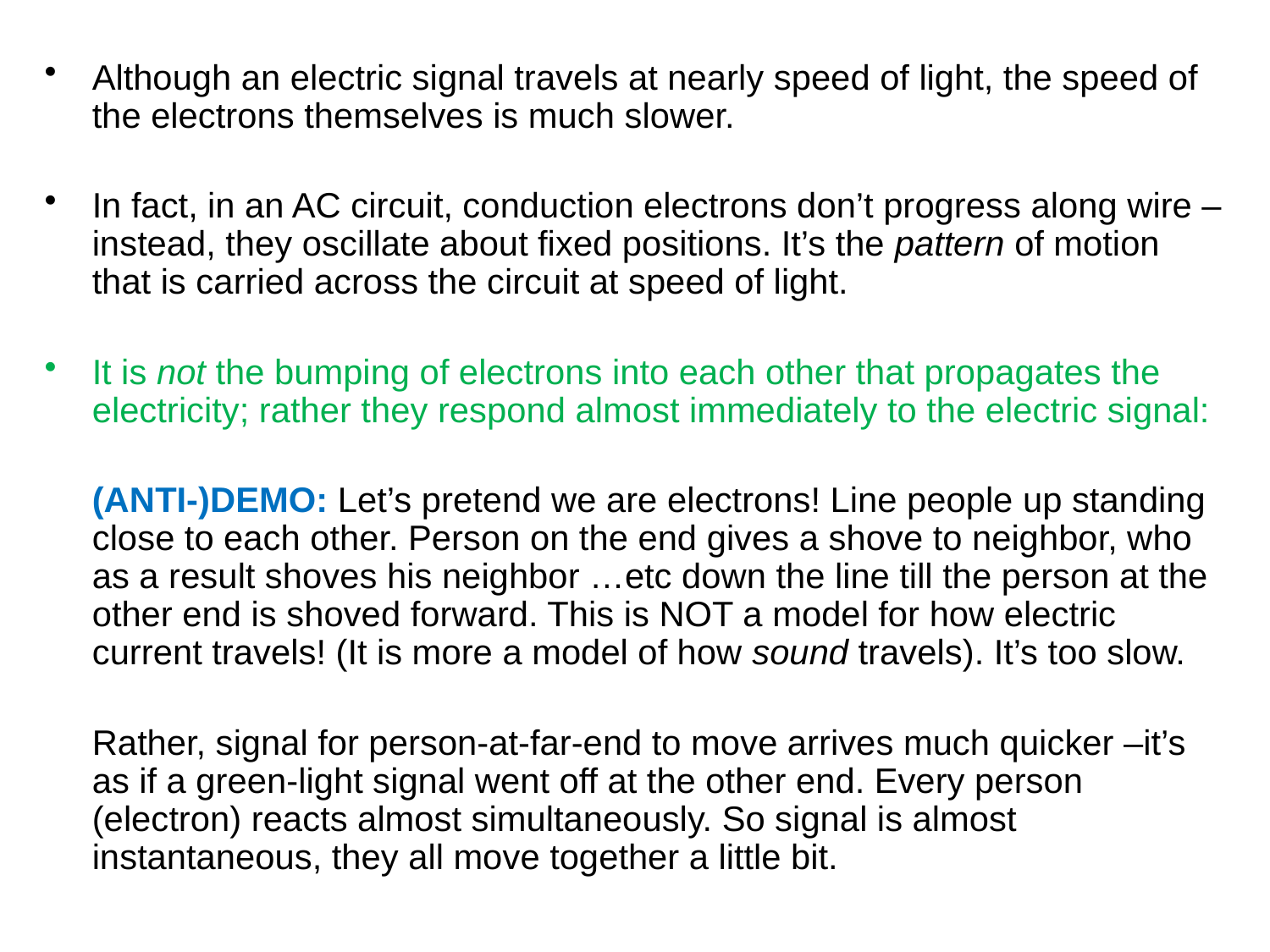

Although an electric signal travels at nearly speed of light, the speed of the electrons themselves is much slower.

In fact, in an AC circuit, conduction electrons don’t progress along wire – instead, they oscillate about fixed positions. It’s the pattern of motion that is carried across the circuit at speed of light.

It is not the bumping of electrons into each other that propagates the electricity; rather they respond almost immediately to the electric signal:

	(ANTI-)DEMO: Let’s pretend we are electrons! Line people up standing close to each other. Person on the end gives a shove to neighbor, who as a result shoves his neighbor …etc down the line till the person at the other end is shoved forward. This is NOT a model for how electric current travels! (It is more a model of how sound travels). It’s too slow.

	Rather, signal for person-at-far-end to move arrives much quicker –it’s as if a green-light signal went off at the other end. Every person (electron) reacts almost simultaneously. So signal is almost instantaneous, they all move together a little bit.